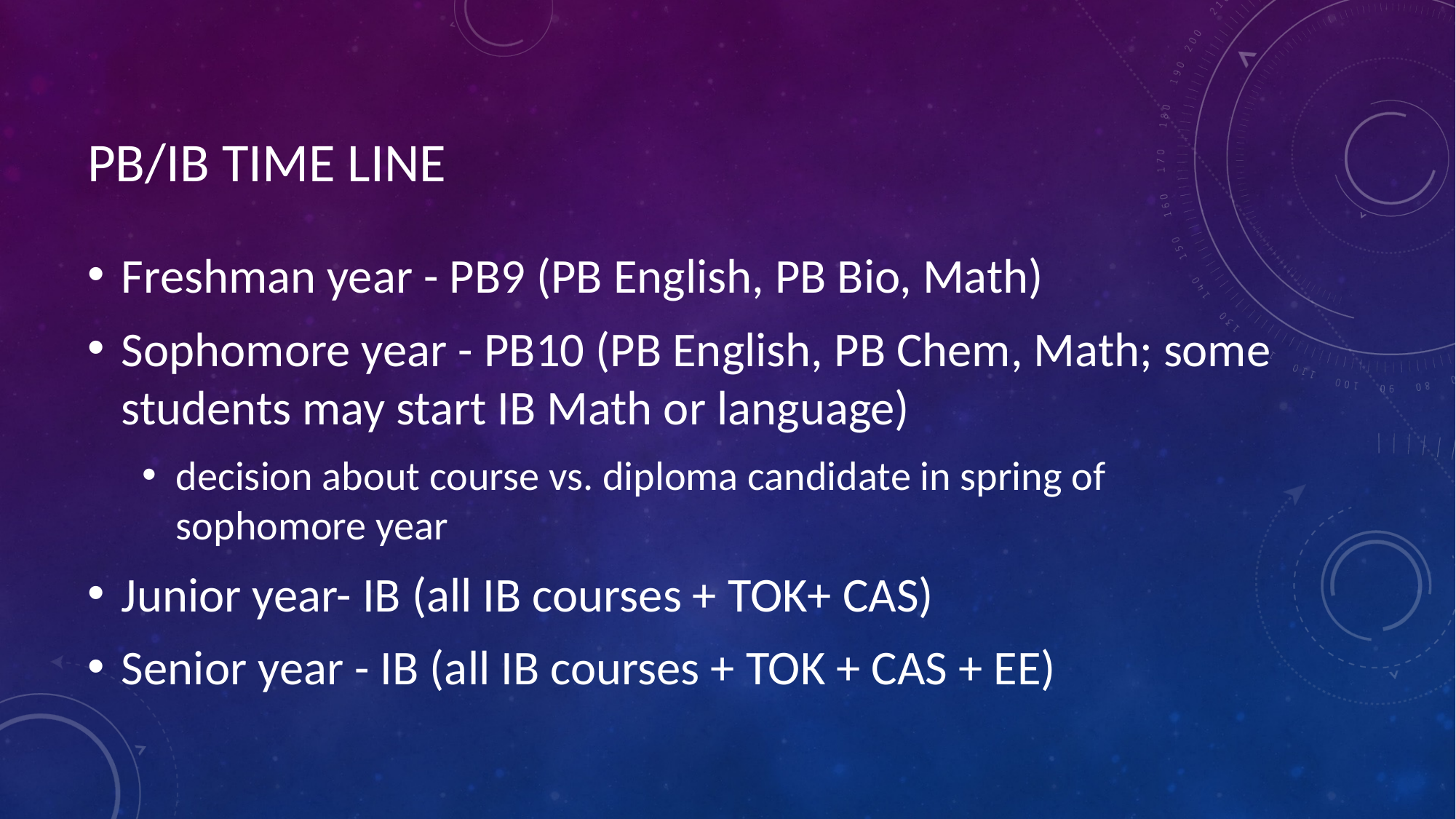

# PB/IB time line
Freshman year - PB9 (PB English, PB Bio, Math)
Sophomore year - PB10 (PB English, PB Chem, Math; some students may start IB Math or language)
decision about course vs. diploma candidate in spring of sophomore year
Junior year- IB (all IB courses + TOK+ CAS)
Senior year - IB (all IB courses + TOK + CAS + EE)